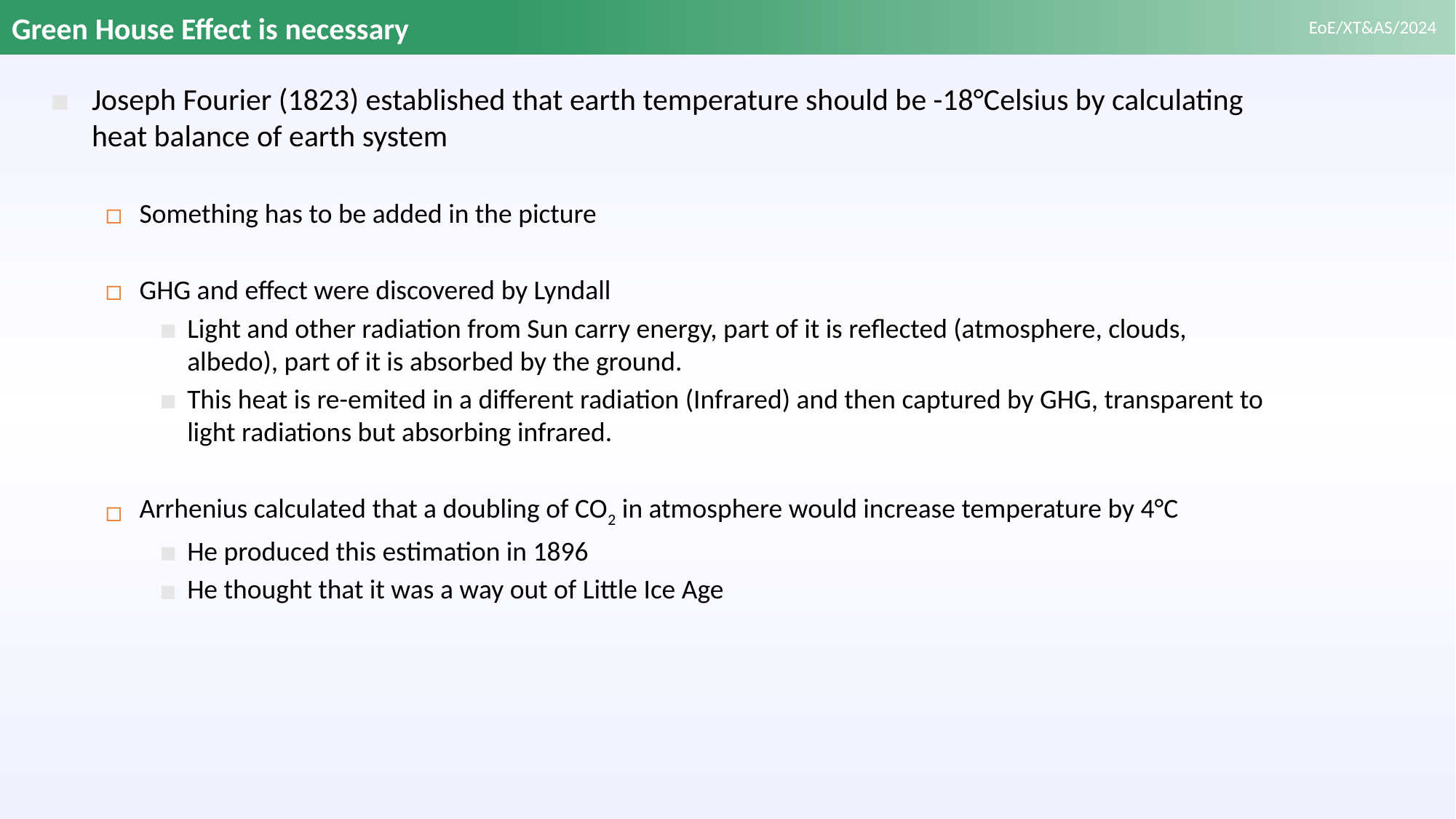

# Green House Effect is necessary
Joseph Fourier (1823) established that earth temperature should be -18°Celsius by calculating heat balance of earth system

Something has to be added in the picture

GHG and effect were discovered by Lyndall
Light and other radiation from Sun carry energy, part of it is reflected (atmosphere, clouds, albedo), part of it is absorbed by the ground.
This heat is re-emited in a different radiation (Infrared) and then captured by GHG, transparent to light radiations but absorbing infrared.

Arrhenius calculated that a doubling of CO2 in atmosphere would increase temperature by 4°C
He produced this estimation in 1896
He thought that it was a way out of Little Ice Age